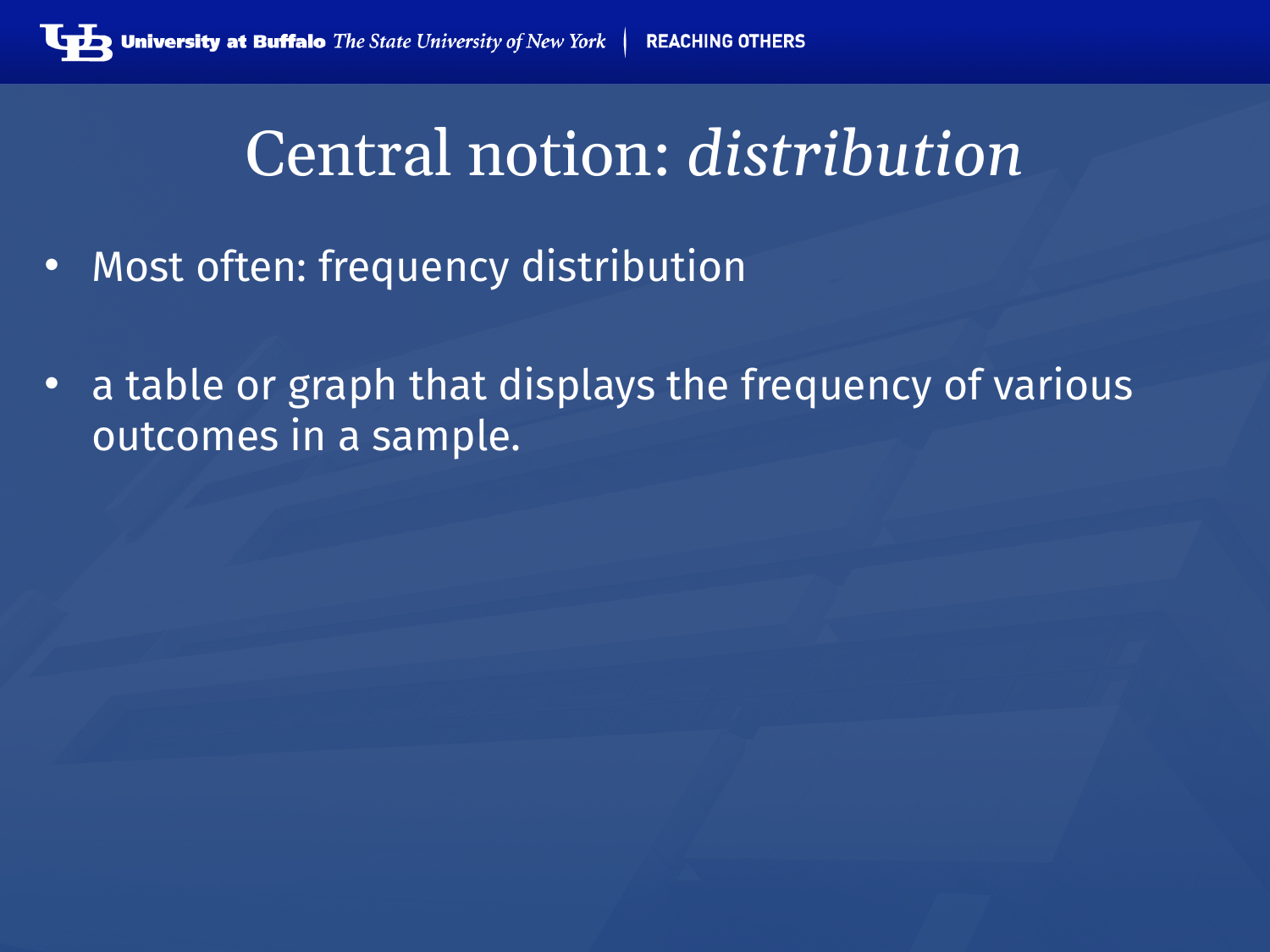

# Central notion: distribution
Most often: frequency distribution

a table or graph that displays the frequency of various outcomes in a sample.